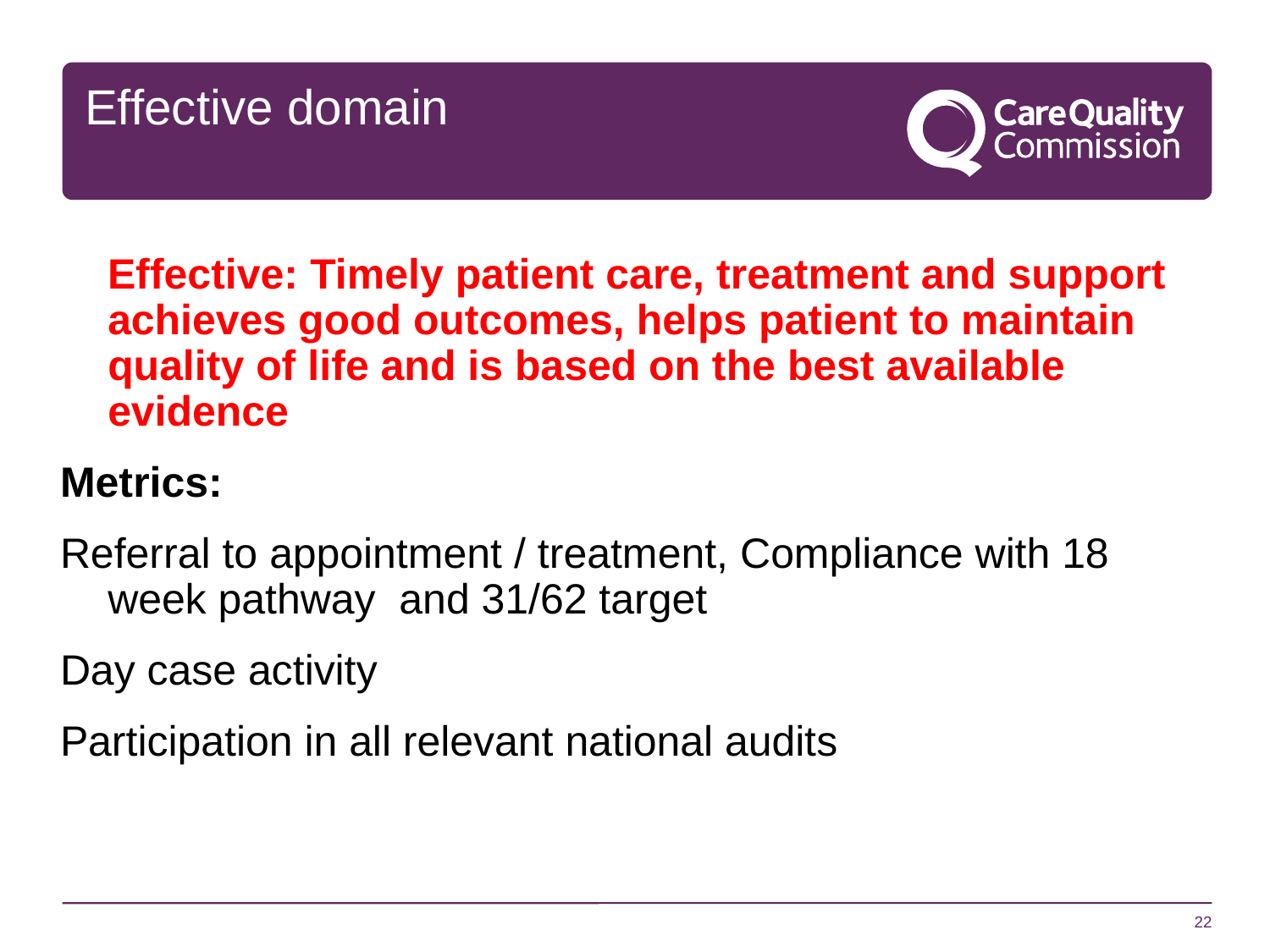

# Effective domain

    Effective: Timely patient care, treatment and support achieves good outcomes, helps patient to maintain quality of life and is based on the best available evidence
Metrics:
Referral to appointment / treatment, Compliance with 18 week pathway  and 31/62 target
Day case activity
Participation in all relevant national audits

22